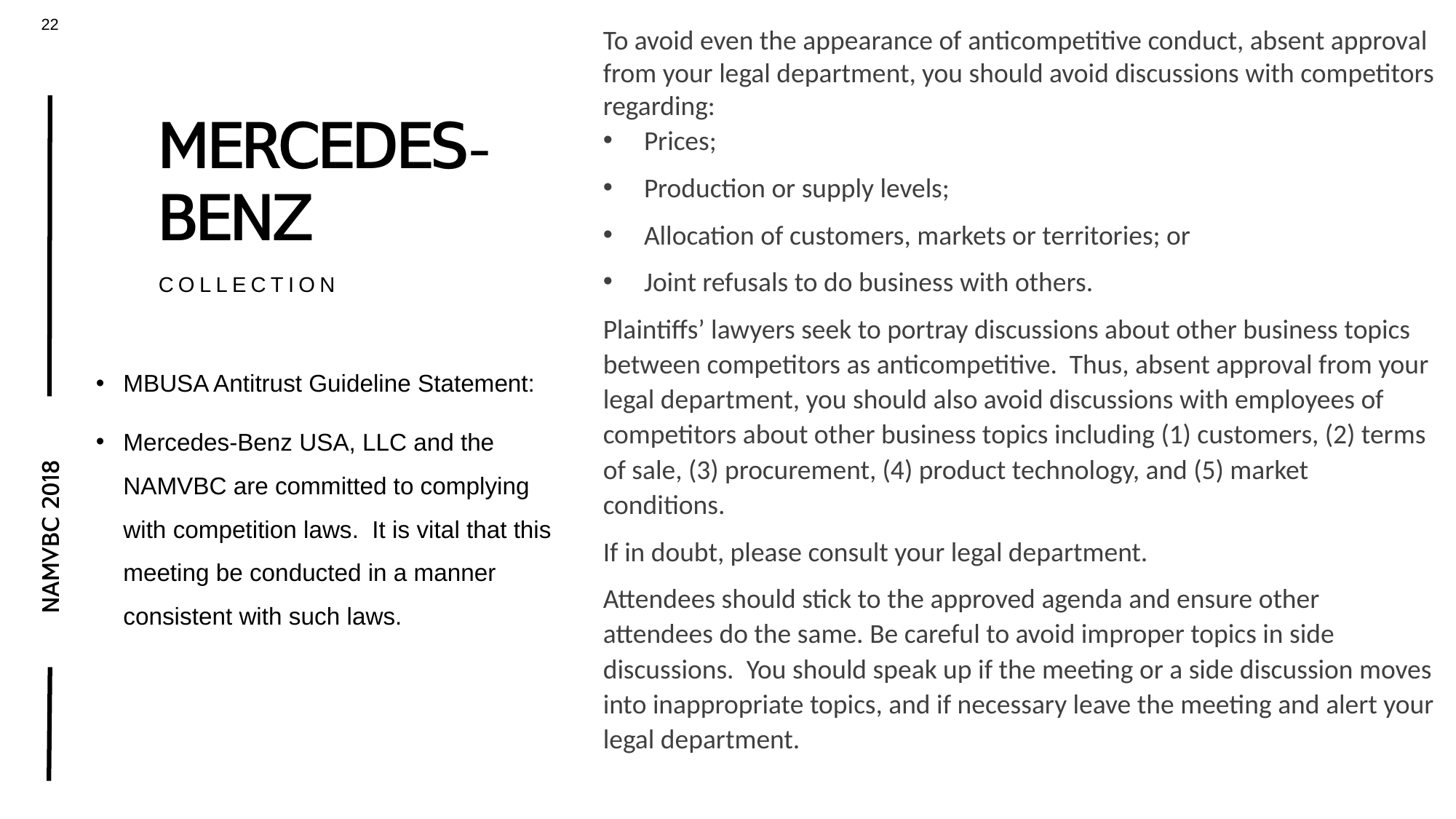

To avoid even the appearance of anticompetitive conduct, absent approval from your legal department, you should avoid discussions with competitors regarding:
Prices;
Production or supply levels;
Allocation of customers, markets or territories; or
Joint refusals to do business with others.
Plaintiffs’ lawyers seek to portray discussions about other business topics between competitors as anticompetitive.  Thus, absent approval from your legal department, you should also avoid discussions with employees of competitors about other business topics including (1) customers, (2) terms of sale, (3) procurement, (4) product technology, and (5) market conditions.
If in doubt, please consult your legal department.
Attendees should stick to the approved agenda and ensure other attendees do the same. Be careful to avoid improper topics in side discussions.  You should speak up if the meeting or a side discussion moves into inappropriate topics, and if necessary leave the meeting and alert your legal department.
# MERCEDES-BENZ
COLLECTION
MBUSA Antitrust Guideline Statement:
Mercedes-Benz USA, LLC and the NAMVBC are committed to complying with competition laws.  It is vital that this meeting be conducted in a manner consistent with such laws.